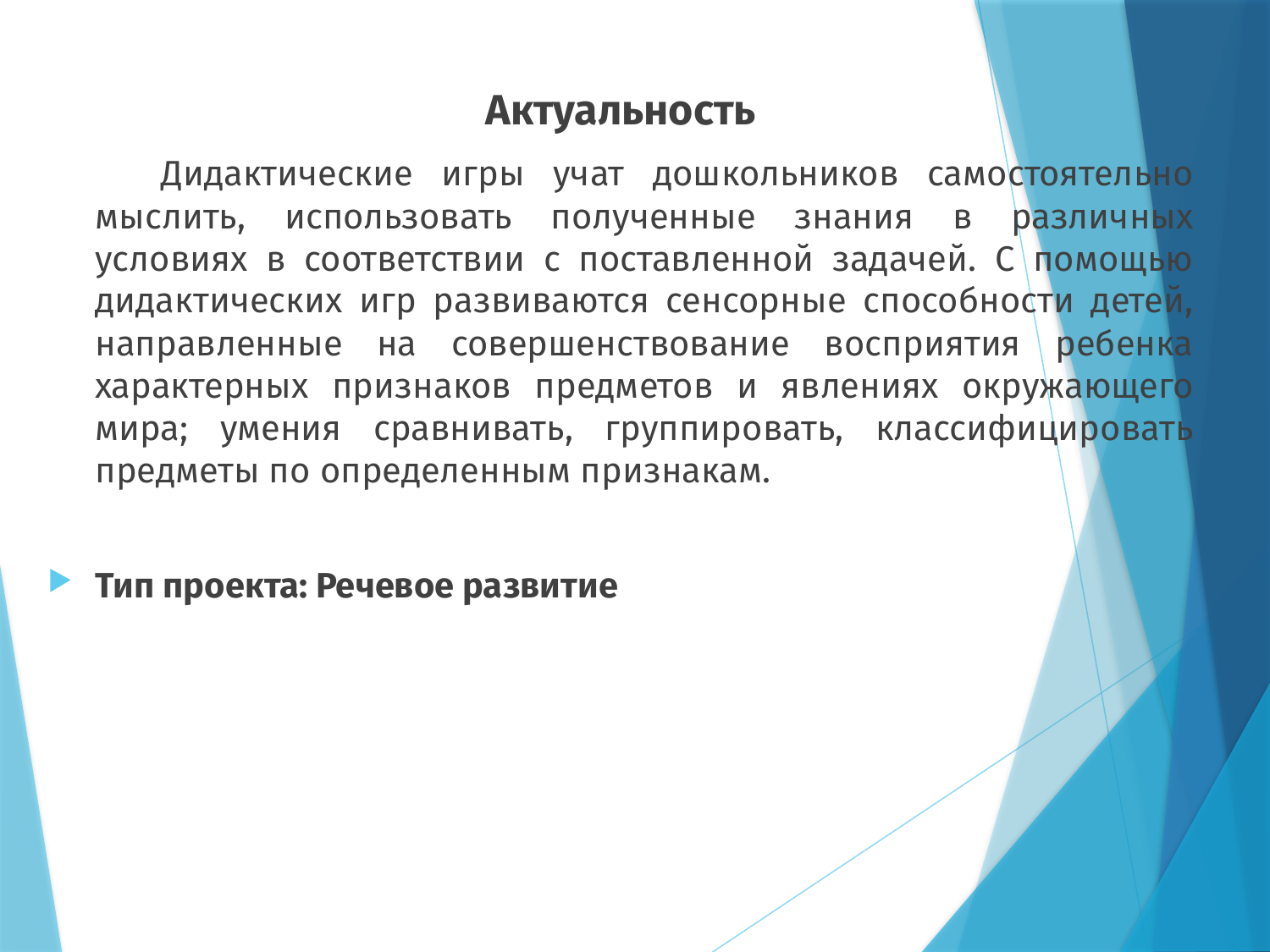

Актуальность
    Дидактические игры учат дошкольников самостоятельно мыслить, использовать полученные знания в различных условиях в соответствии с поставленной задачей. С помощью дидактических игр развиваются сенсорные способности детей, направленные на совершенствование восприятия ребенка характерных признаков предметов и явлениях окружающего мира; умения сравнивать, группировать, классифицировать предметы по определенным признакам.

Тип проекта: Речевое развитие